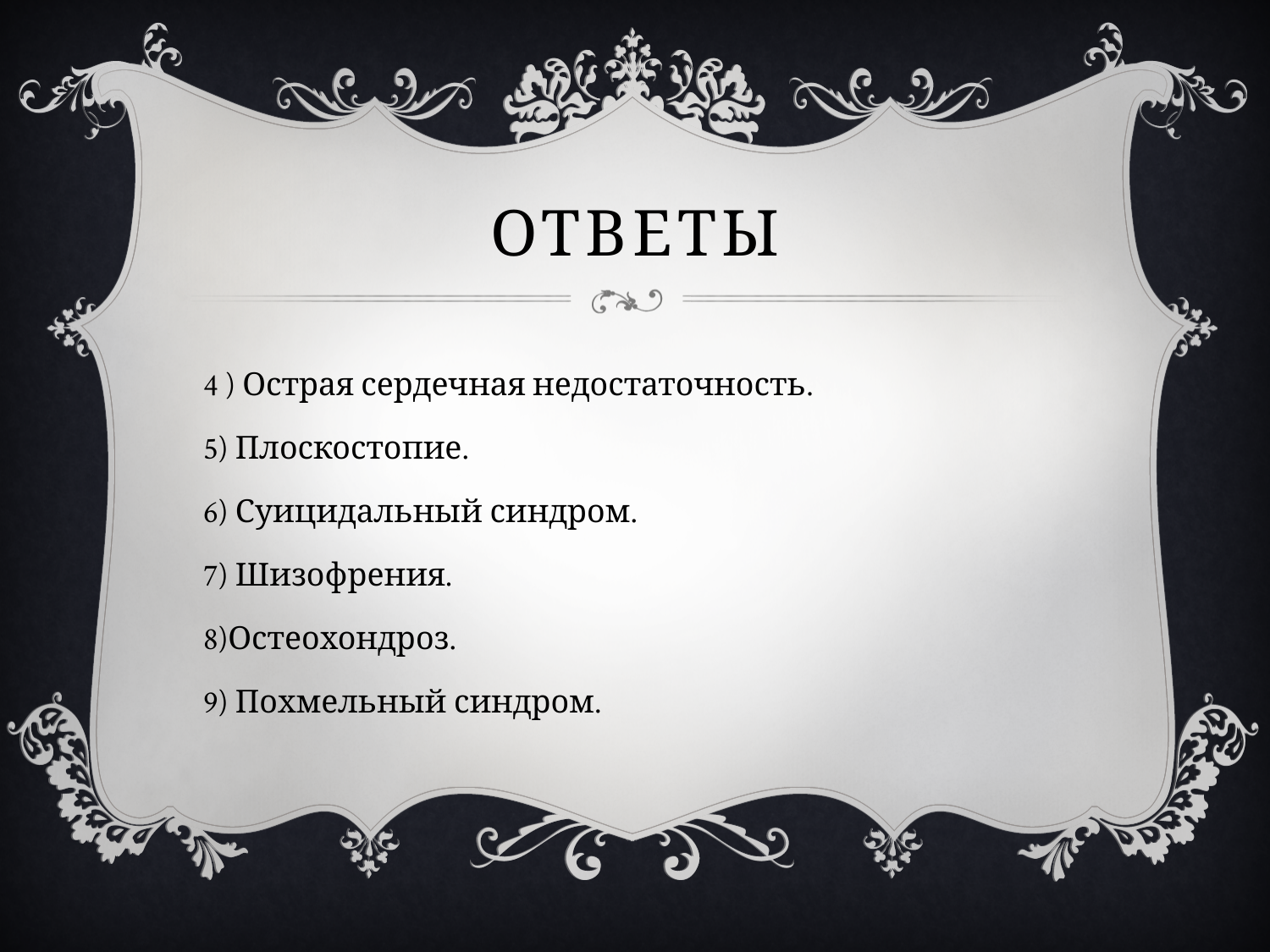

# ответы
4 ) Острая сердечная недостаточность.
5) Плоскостопие.
6) Суицидальный синдром.
7) Шизофрения.
8)Остеохондроз.
9) Похмельный синдром.